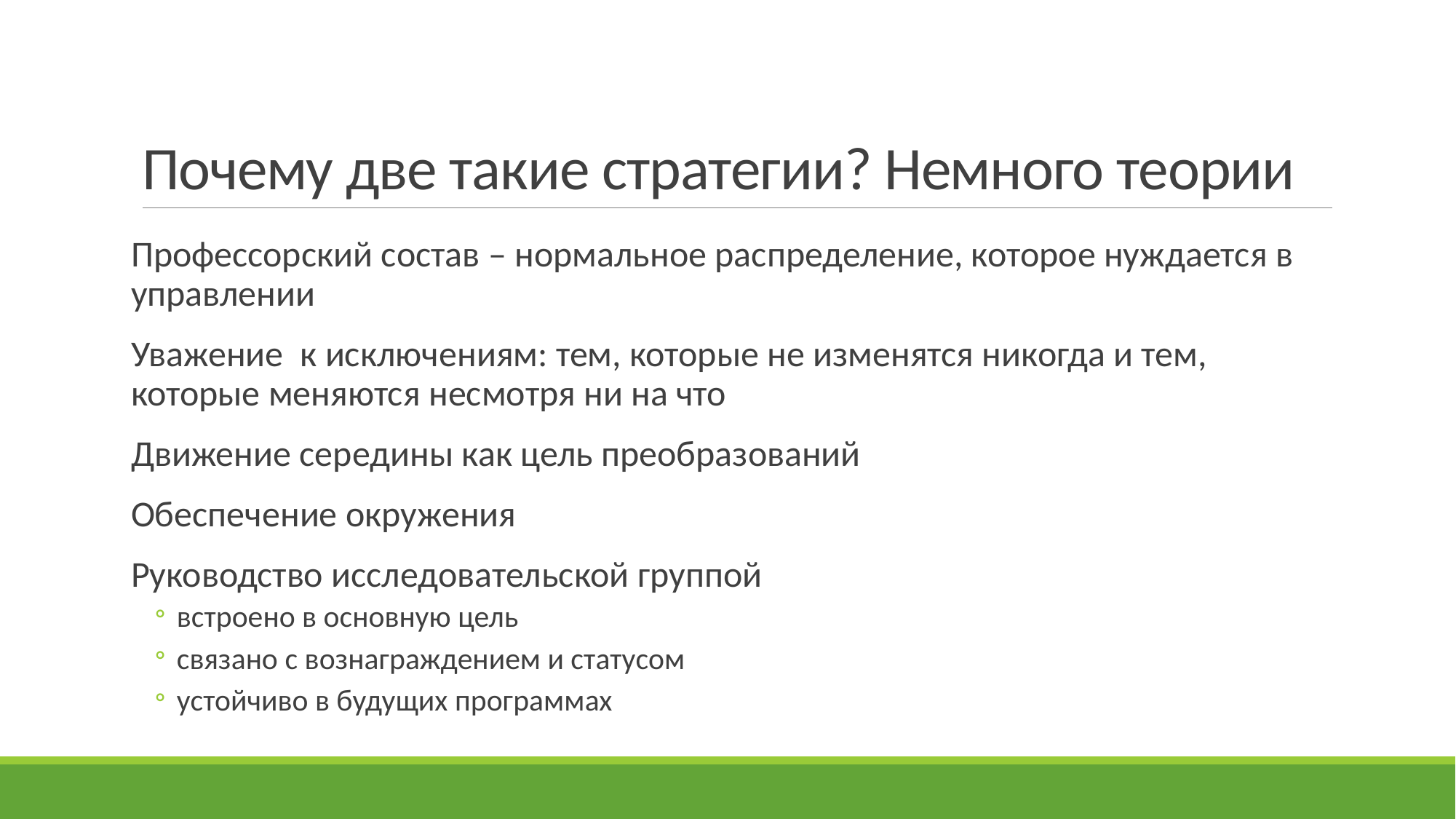

# Почему две такие стратегии? Немного теории
Профессорский состав – нормальное распределение, которое нуждается в управлении
Уважение  к исключениям: тем, которые не изменятся никогда и тем, которые меняются несмотря ни на что
Движение середины как цель преобразований
Обеспечение окружения
Руководство исследовательской группой
встроено в основную цель
связано с вознаграждением и статусом
устойчиво в будущих программах